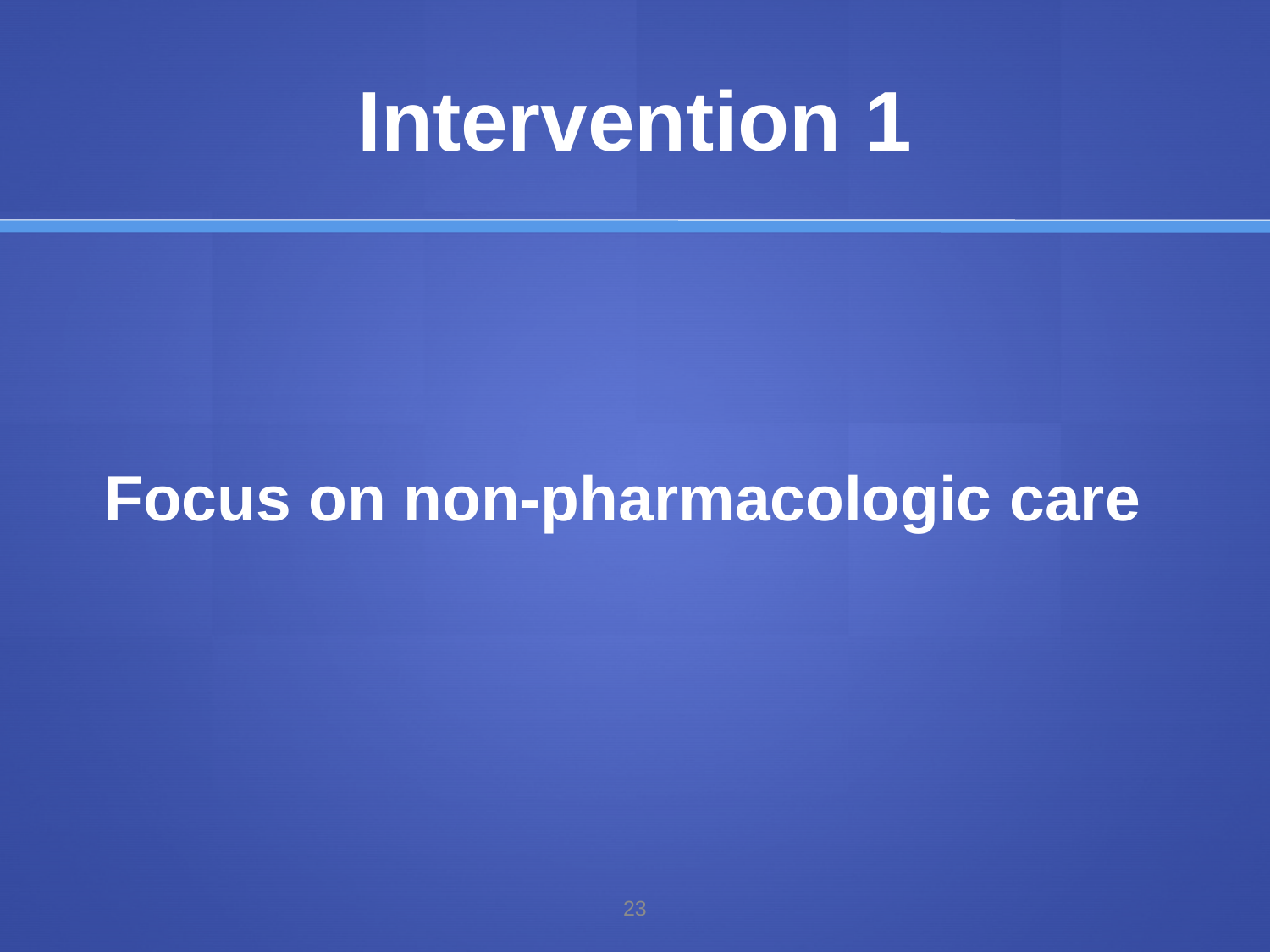

# Intervention 1

Focus on non-pharmacologic care
23